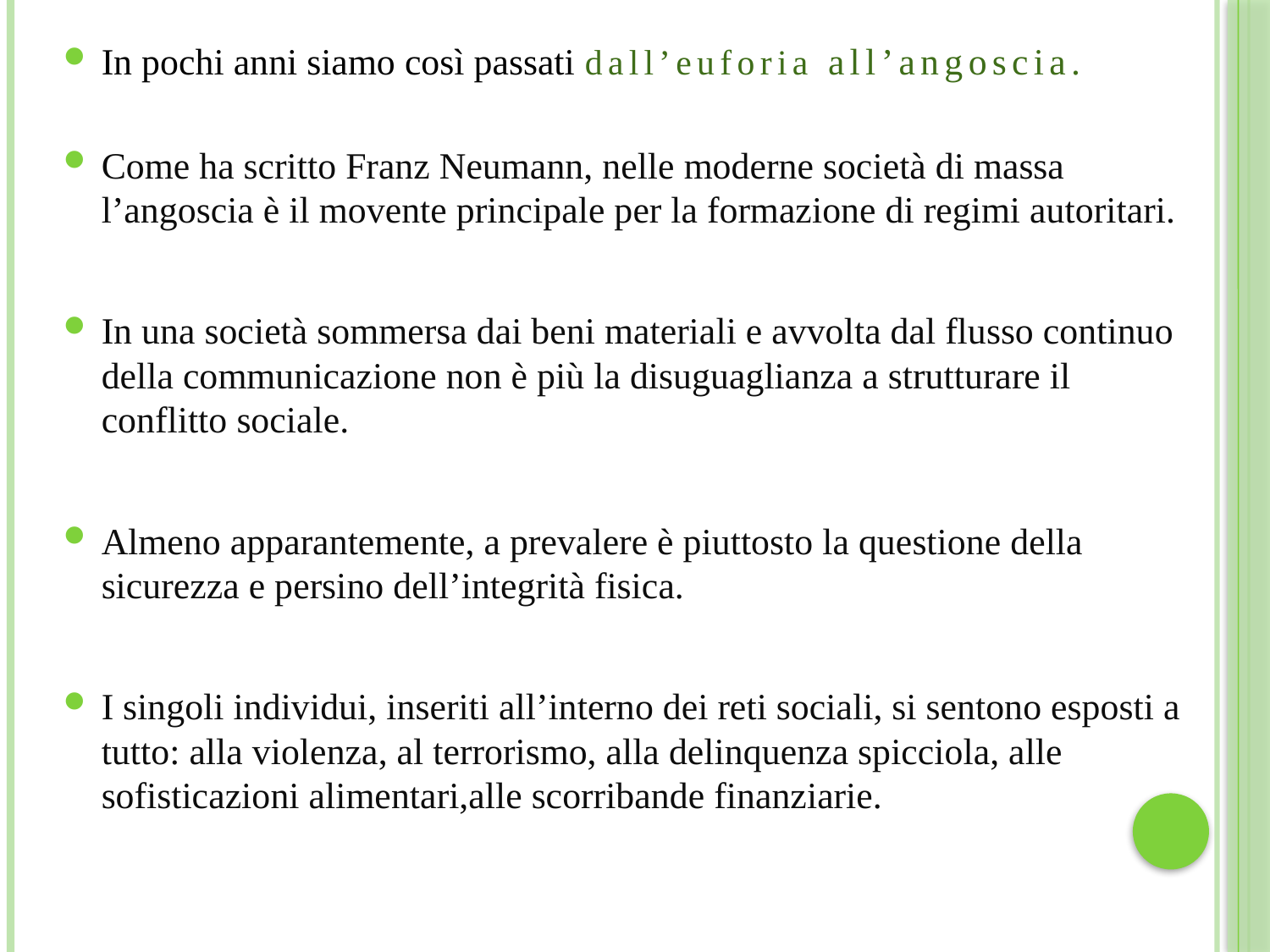

In pochi anni siamo così passati dall’euforia all’angoscia.

Come ha scritto Franz Neumann, nelle moderne società di massa l’angoscia è il movente principale per la formazione di regimi autoritari.

In una società sommersa dai beni materiali e avvolta dal flusso continuo della communicazione non è più la disuguaglianza a strutturare il conflitto sociale.

Almeno apparantemente, a prevalere è piuttosto la questione della sicurezza e persino dell’integrità fisica.

I singoli individui, inseriti all’interno dei reti sociali, si sentono esposti a tutto: alla violenza, al terrorismo, alla delinquenza spicciola, alle sofisticazioni alimentari,alle scorribande finanziarie.